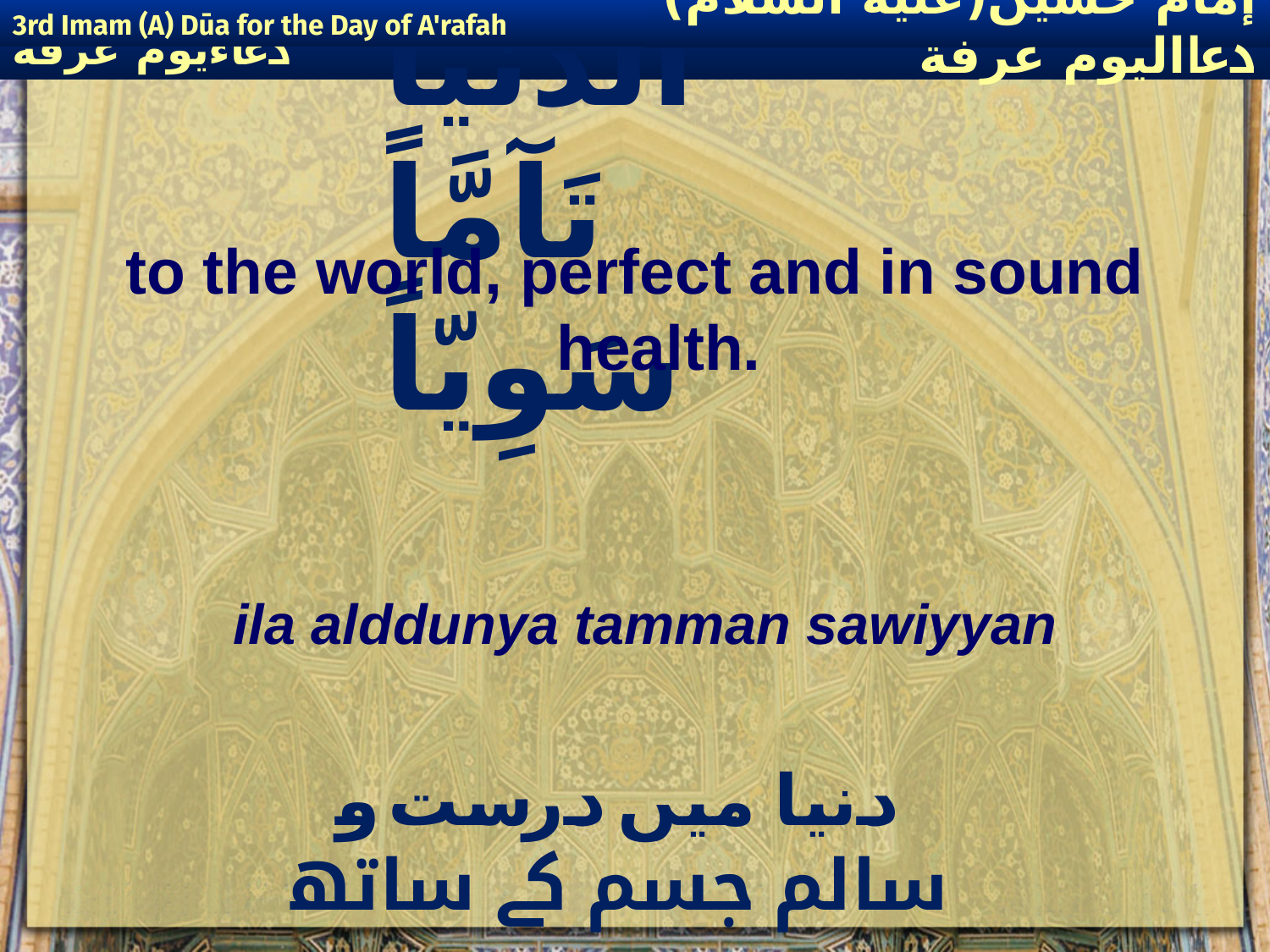

3rd Imam (A) Dūa for the Day of A'rafah
إمام حسين(عليه السلام) دعااليوم عرفة
# إلَی الدُّنْیَا تَآمَّاً سَوِیّاً
to the world, perfect and in sound health.
ila alddunya tamman sawiyyan
دنیا میں درست و سالم جسم کے ساتھ